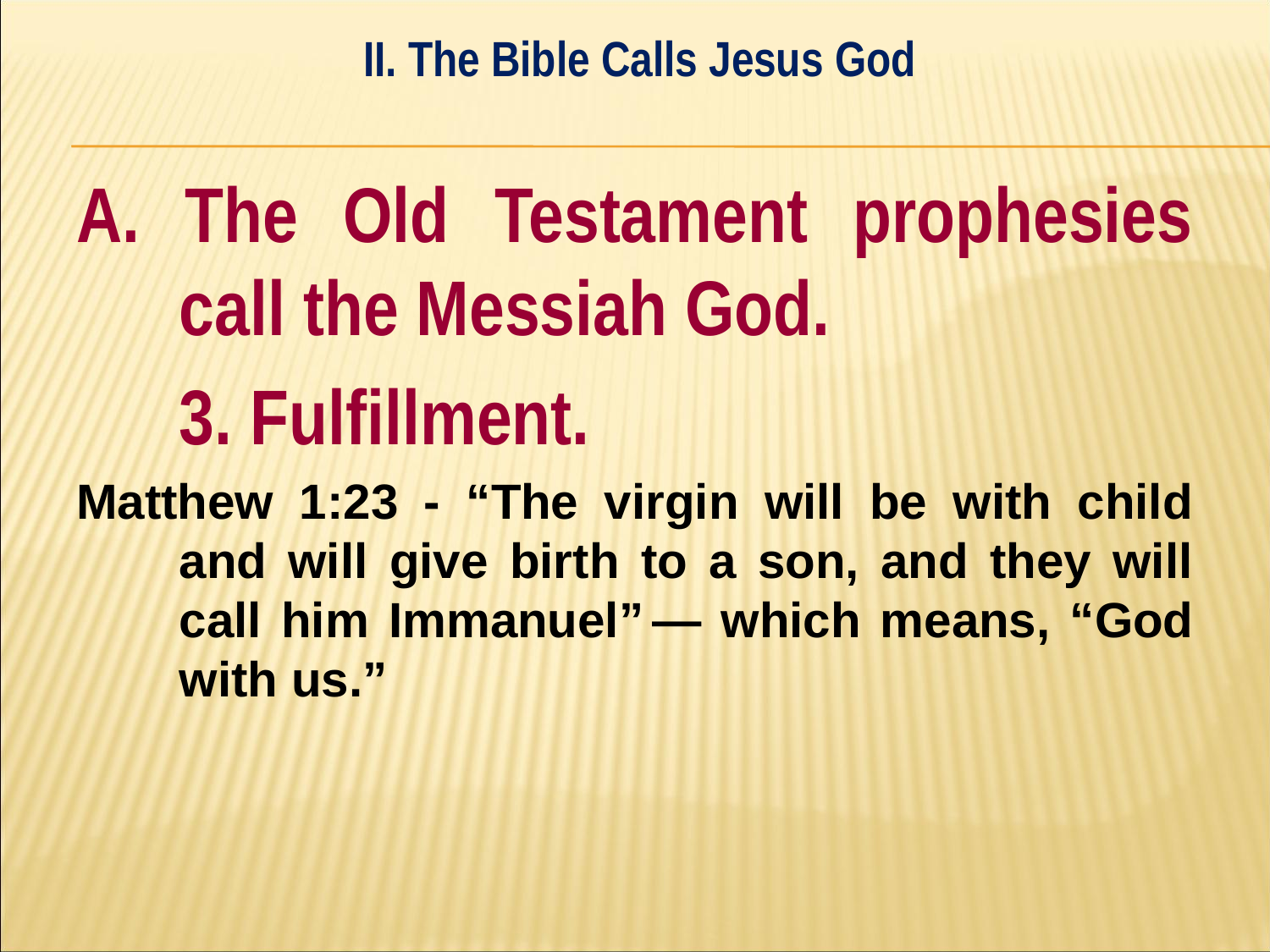

II. The Bible Calls Jesus God
#
A. The Old Testament prophesies call the Messiah God.
	3. Fulfillment.
Matthew 1:23 - “The virgin will be with child and will give birth to a son, and they will call him Immanuel” ﻿﻿— which means, “God with us.”